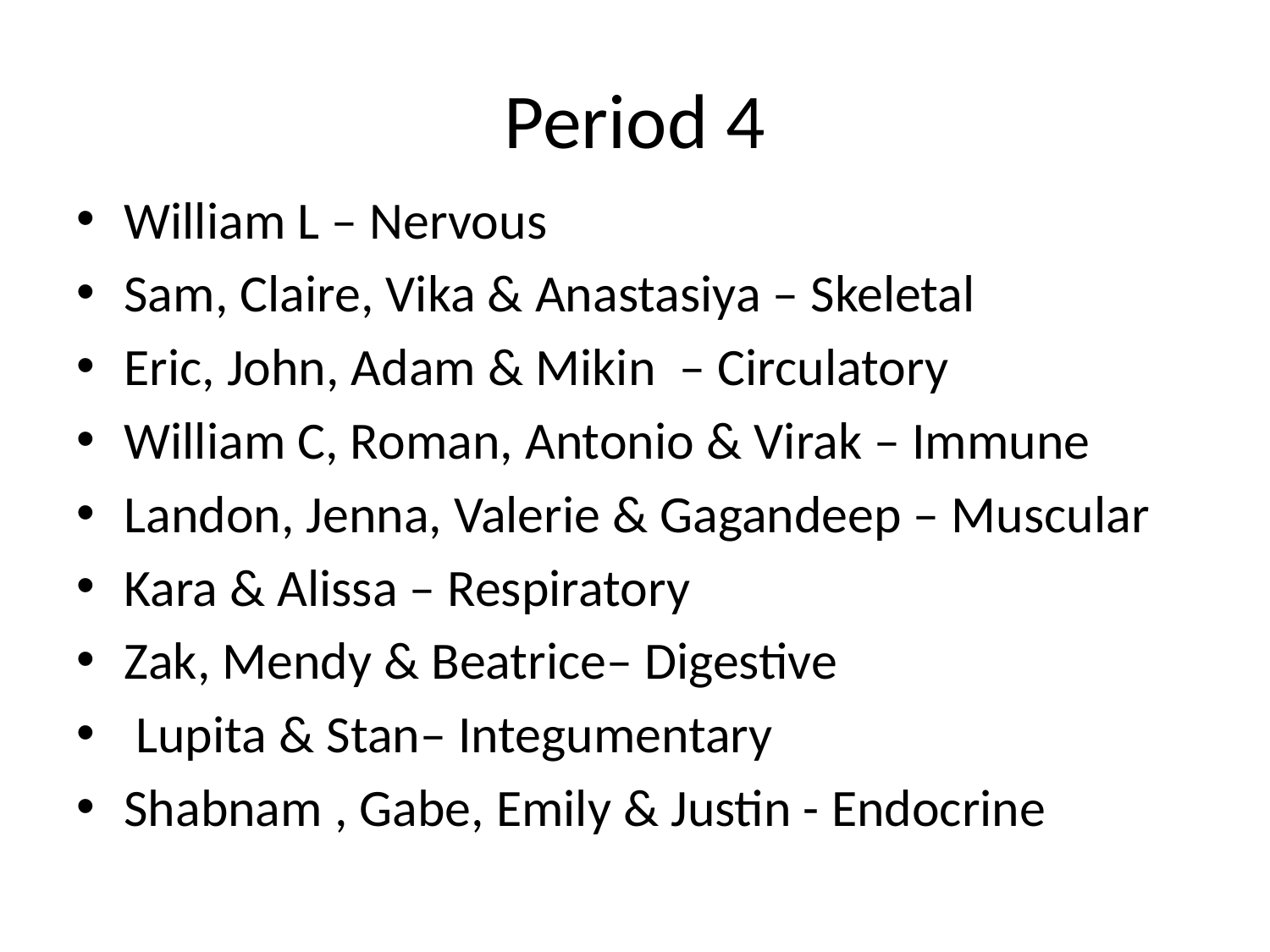

# Period 4
William L – Nervous
Sam, Claire, Vika & Anastasiya – Skeletal
Eric, John, Adam & Mikin  – Circulatory
William C, Roman, Antonio & Virak – Immune
Landon, Jenna, Valerie & Gagandeep – Muscular
Kara & Alissa – Respiratory
Zak, Mendy & Beatrice– Digestive
 Lupita & Stan– Integumentary
Shabnam , Gabe, Emily & Justin - Endocrine